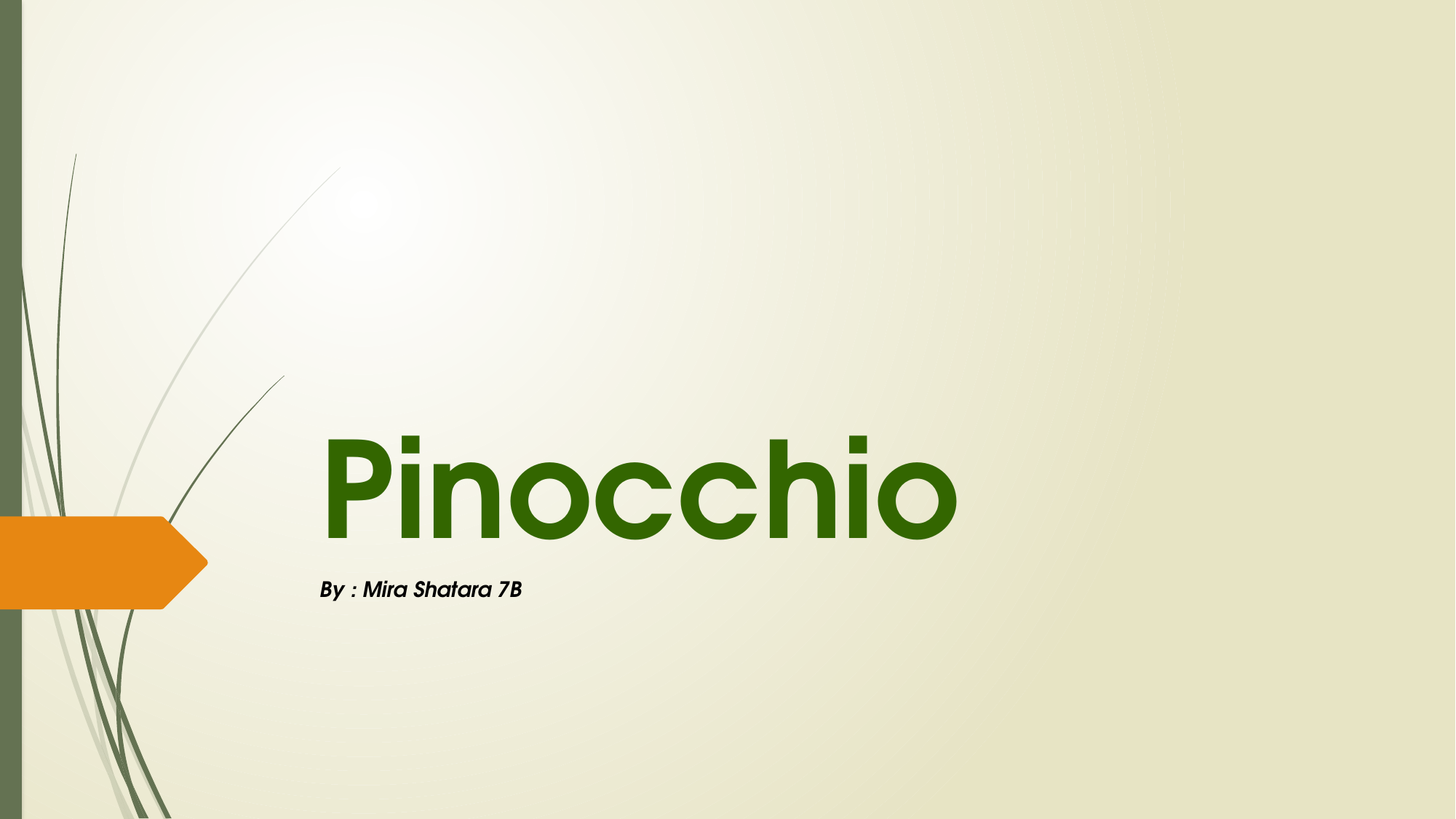

# Pinocchio
By : Mira Shatara 7B